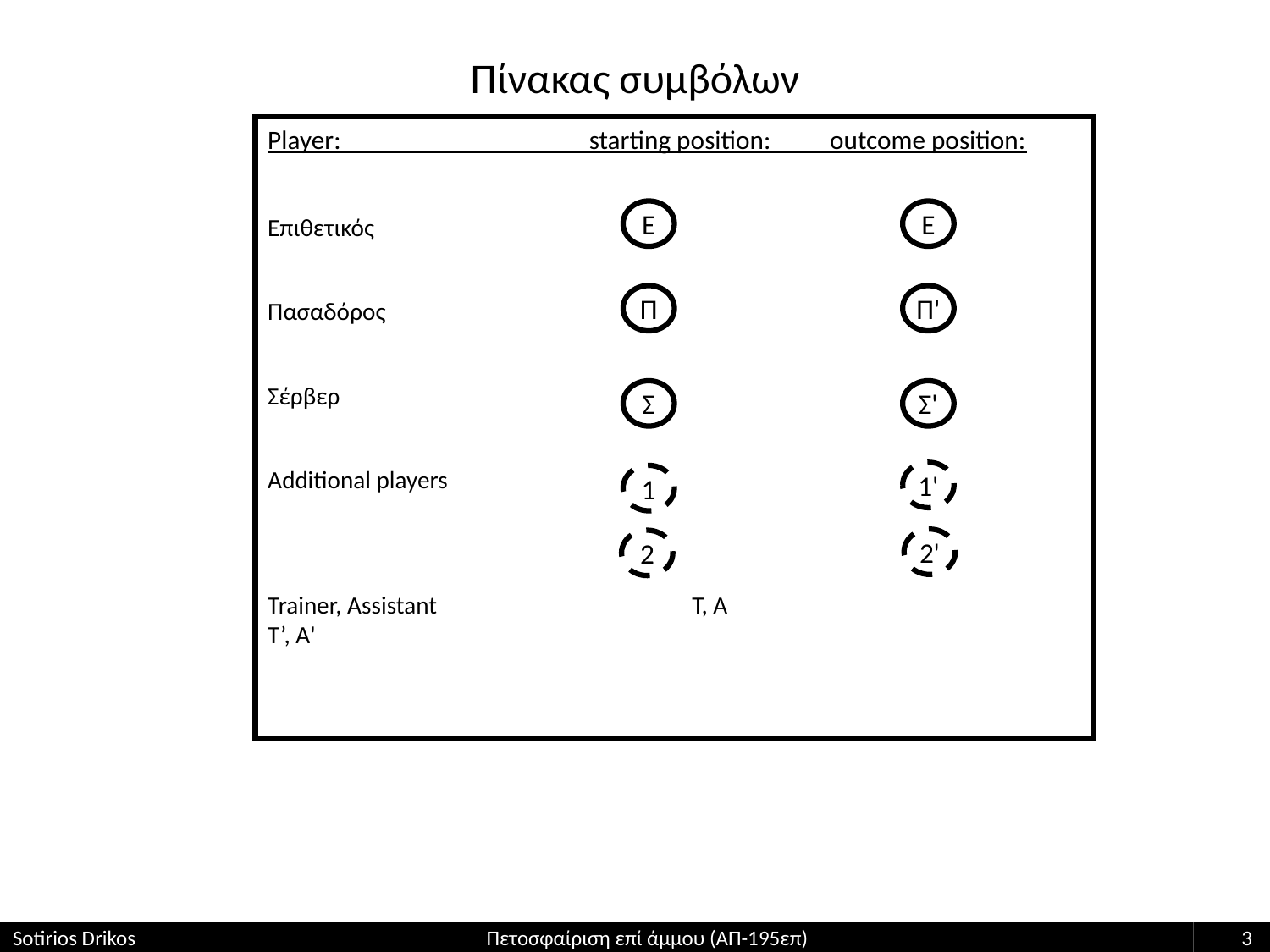

# Πίνακας συμβόλων
Player:                                          starting position:          outcome position:

Επιθετικός

Πασαδόρος

Σέρβερ

Additional players

Trainer, Assistant	                               T, A		    	          T’, A'

Ε
Ε
Π
Π'
Σ
Σ'
1'
1
2'
2
Sotirios Drikos                                                                        Πετοσφαίριση επί άμμου (ΑΠ-195επ)
3